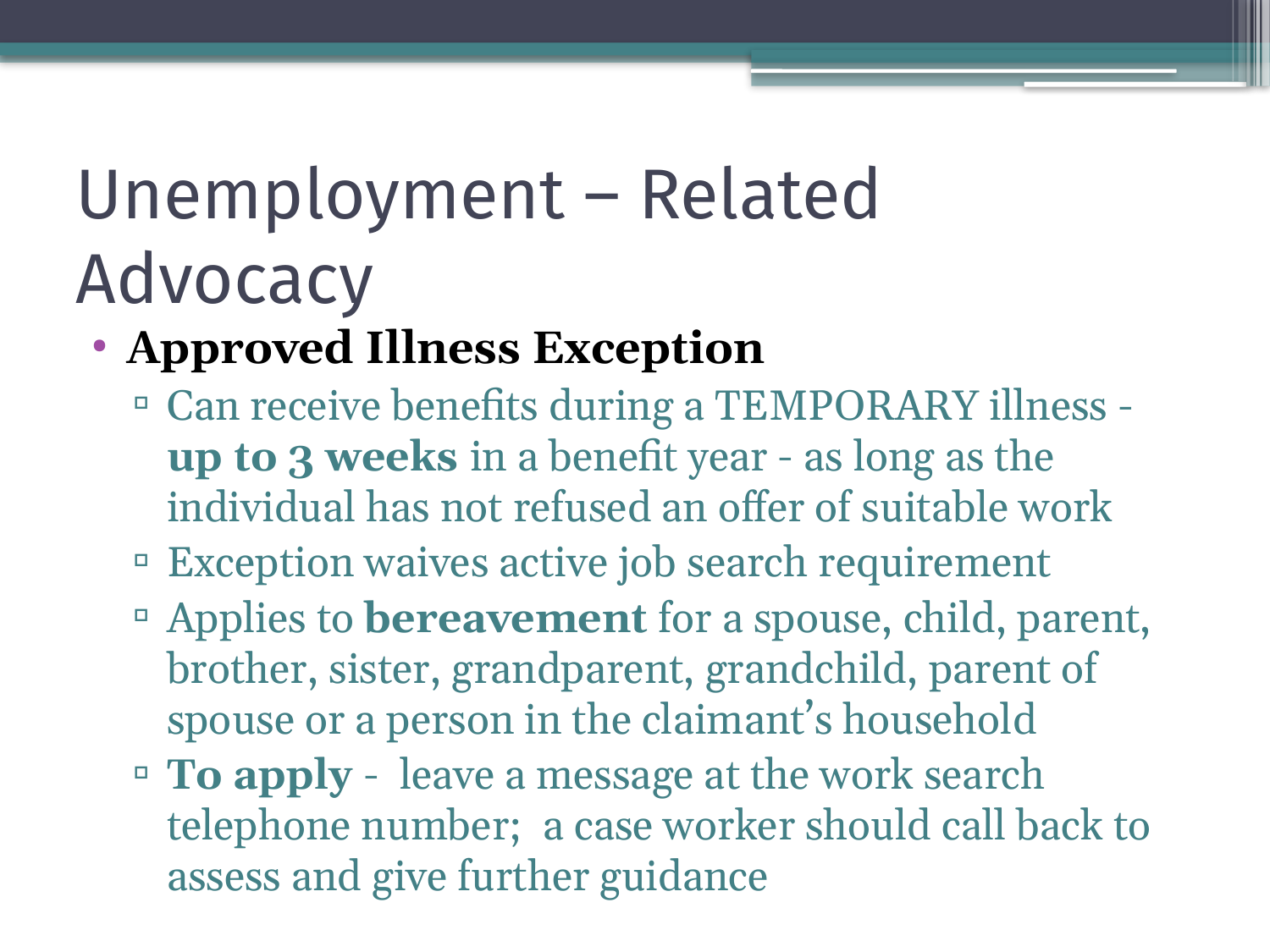

# Unemployment – Related Advocacy
Approved Illness Exception
Can receive benefits during a TEMPORARY illness - up to 3 weeks in a benefit year - as long as the individual has not refused an offer of suitable work
Exception waives active job search requirement
Applies to bereavement for a spouse, child, parent, brother, sister, grandparent, grandchild, parent of spouse or a person in the claimant’s household
To apply -  leave a message at the work search telephone number;  a case worker should call back to assess and give further guidance